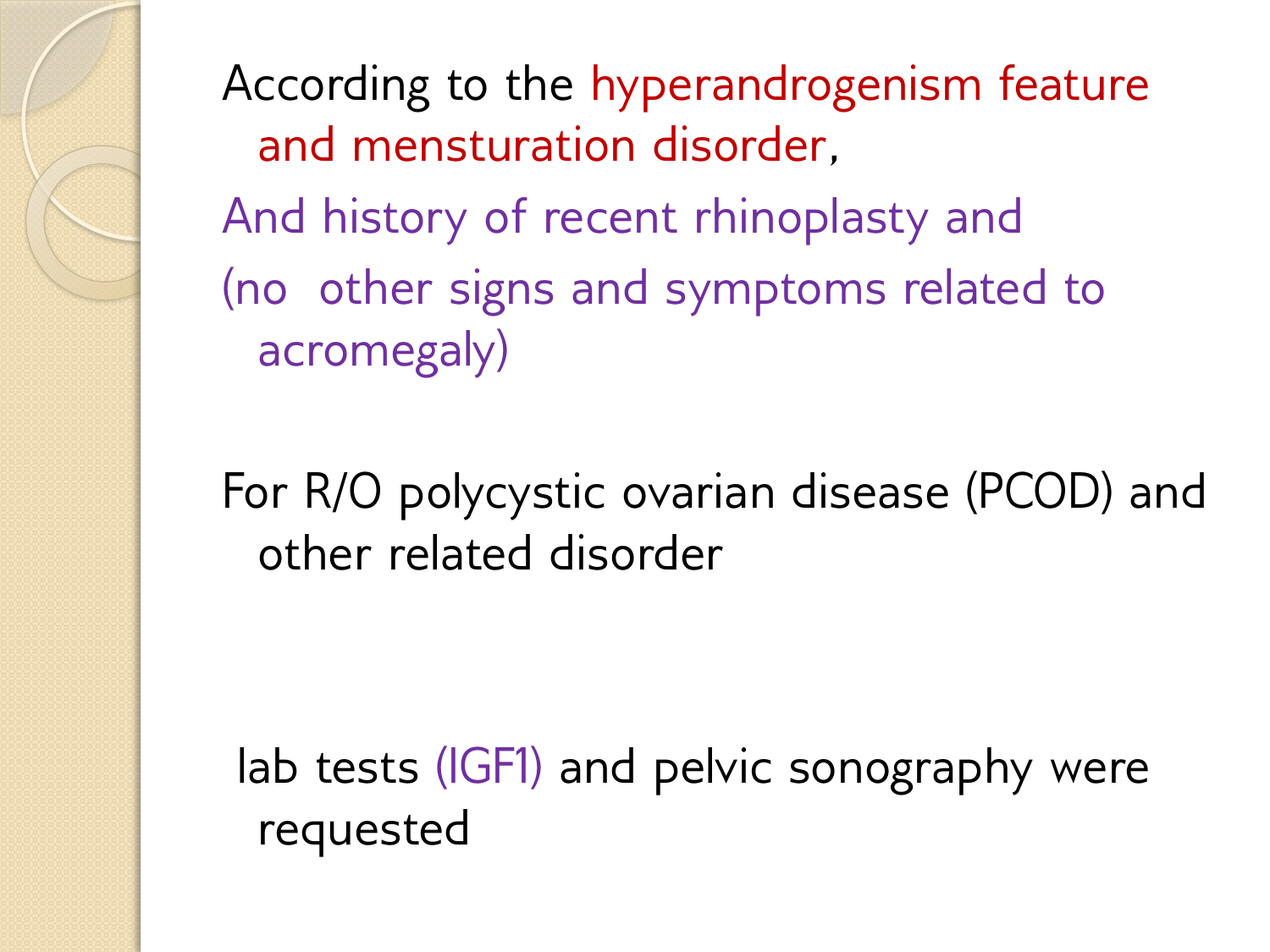

#
According to the hyperandrogenism feature and mensturation disorder,
And history of recent rhinoplasty and
(no  other signs and symptoms related to acromegaly)

For R/O polycystic ovarian disease (PCOD) and other related disorder

 lab tests (IGF1) and pelvic sonography were requested